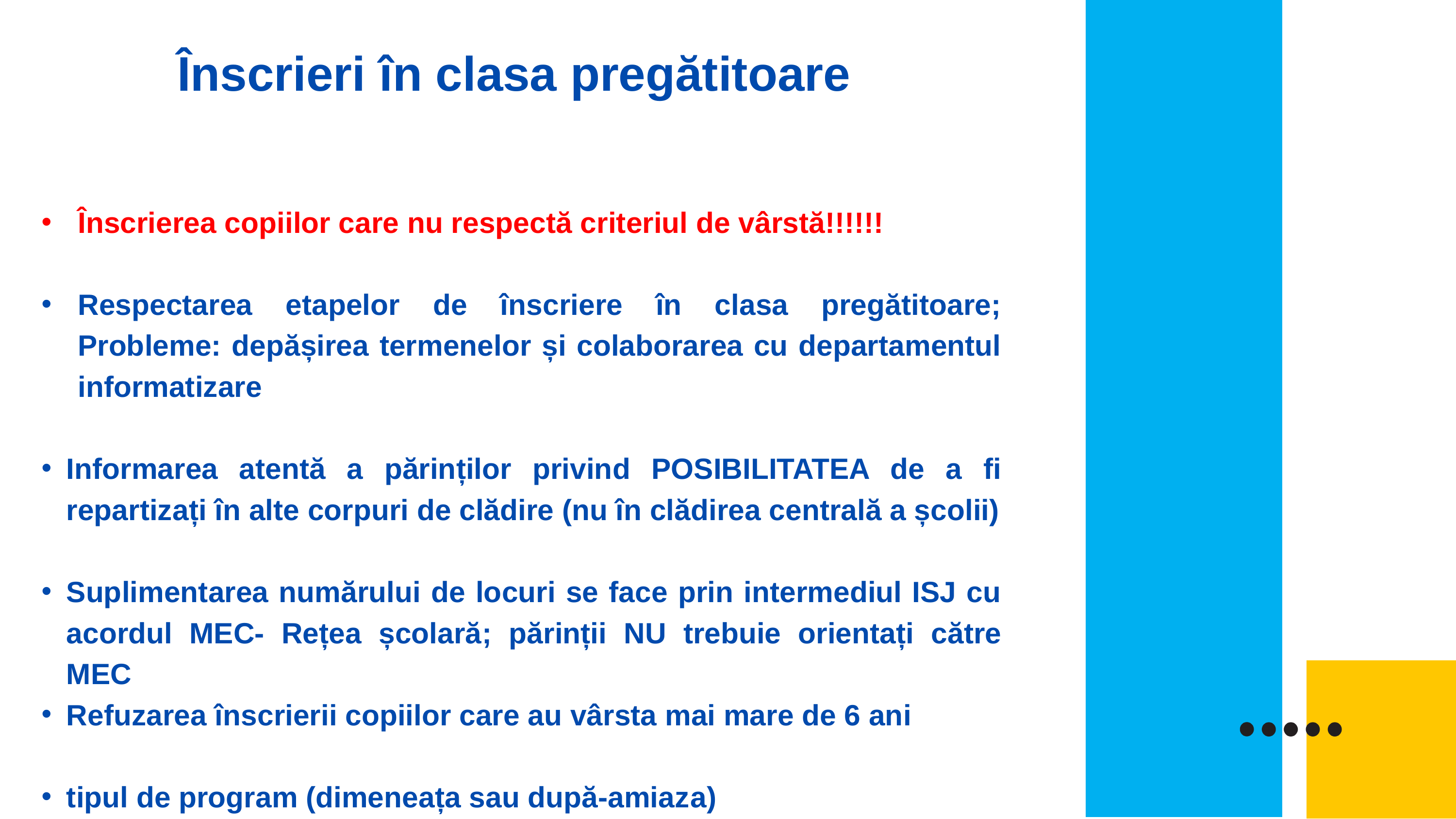

Înscrieri în clasa pregătitoare

Înscrierea copiilor care nu respectă criteriul de vârstă!!!!!!

Respectarea etapelor de înscriere în clasa pregătitoare; Probleme: depășirea termenelor și colaborarea cu departamentul informatizare

Informarea atentă a părinților privind POSIBILITATEA de a fi repartizați în alte corpuri de clădire (nu în clădirea centrală a școlii)

Suplimentarea numărului de locuri se face prin intermediul ISJ cu acordul MEC- Rețea școlară; părinții NU trebuie orientați către MEC
Refuzarea înscrierii copiilor care au vârsta mai mare de 6 ani

tipul de program (dimeneața sau după-amiaza)